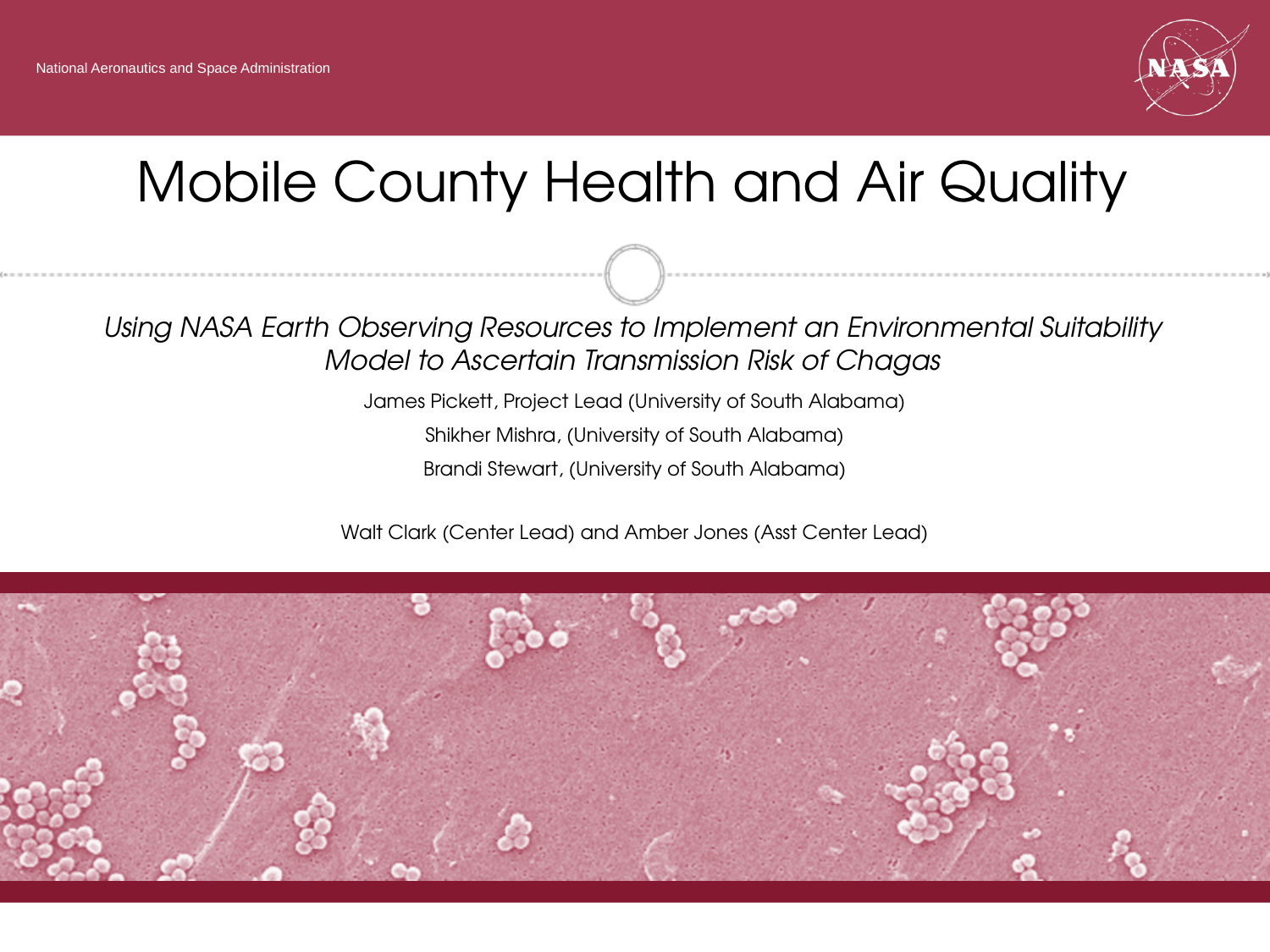

Mobile County Health and Air Quality
Using NASA Earth Observing Resources to Implement an Environmental Suitability Model to Ascertain Transmission Risk of Chagas

James Pickett, Project Lead (University of South Alabama)
Shikher Mishra, (University of South Alabama)
Brandi Stewart, (University of South Alabama)

Walt Clark (Center Lead) and Amber Jones (Asst Center Lead)